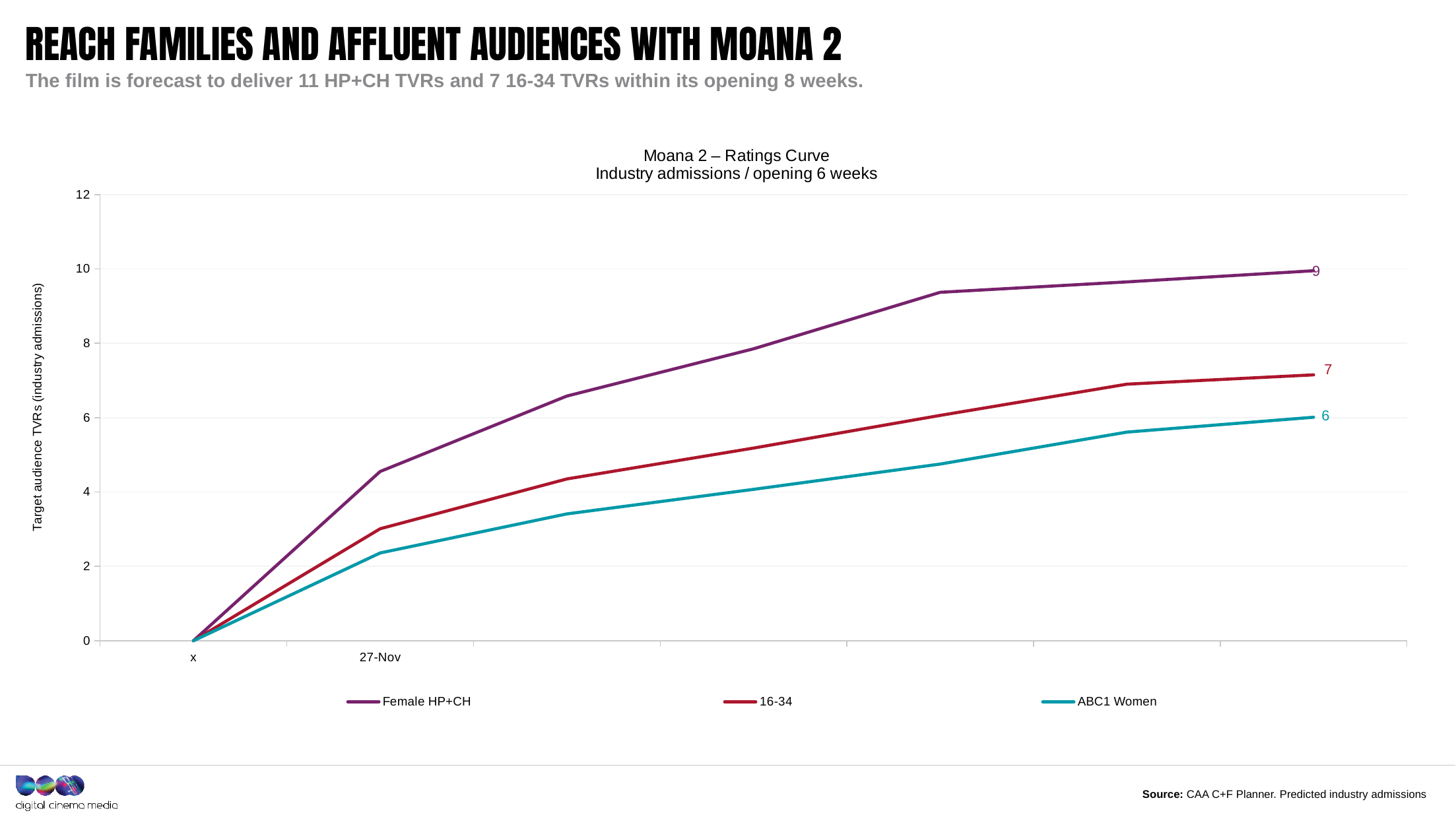

# reach families and affluent audiences with moana 2
The film is forecast to deliver 11 HP+CH TVRs and 7 16-34 TVRs within its opening 8 weeks.

### Chart: Moana 2 – Ratings Curve
Industry admissions / opening 6 weeks

| Category | Female HP+CH  | 16-34 | ABC1 Women  |
|---|---|---|---|
| x | 0.0 | 0.0 | 0.0 |
| 27-Nov | 4.55 | 3.01 | 2.36 |
Source: CAA C+F Planner. Predicted industry admissions